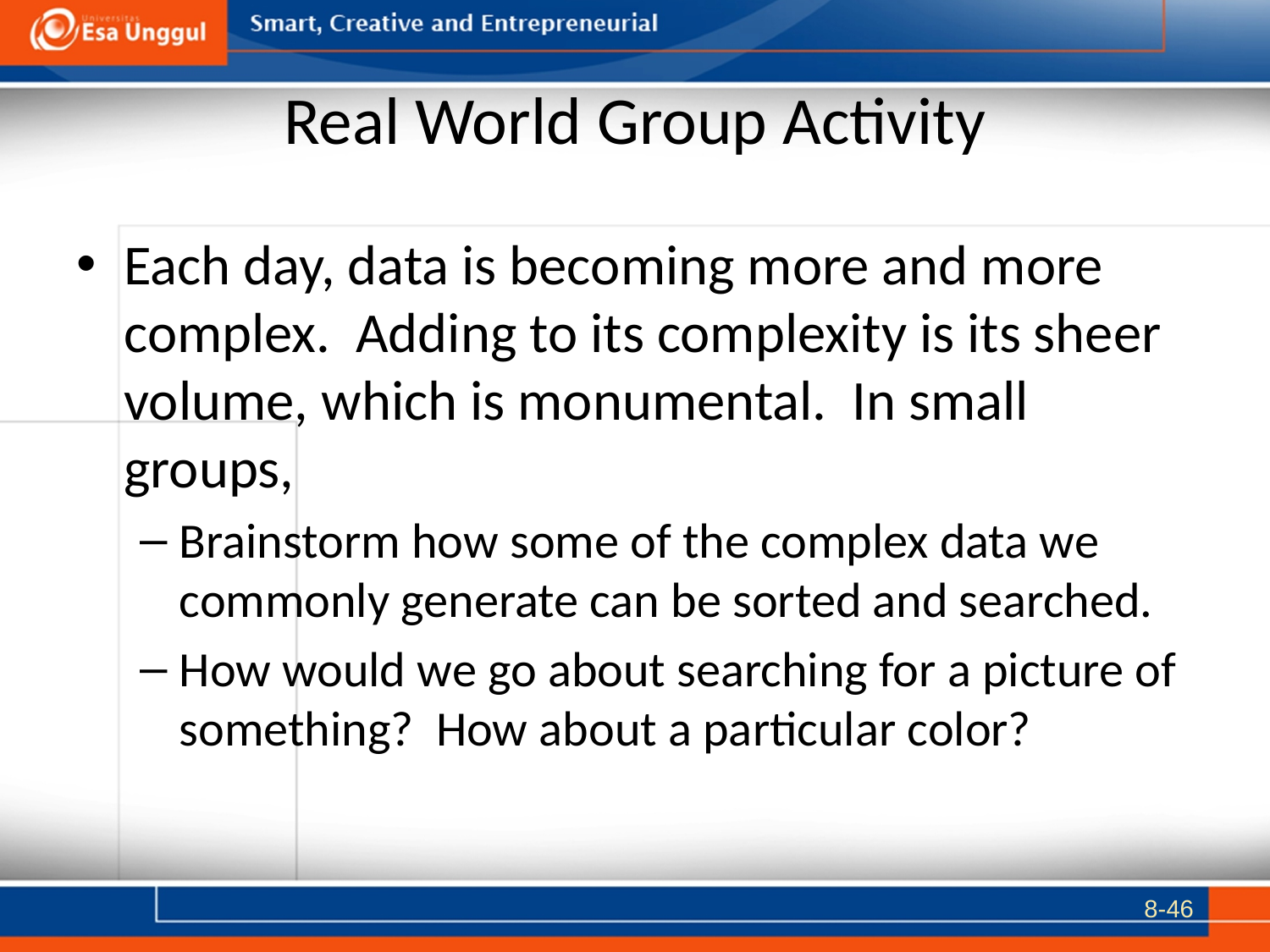

# Real World Group Activity
Each day, data is becoming more and more complex.  Adding to its complexity is its sheer volume, which is monumental.  In small groups,
Brainstorm how some of the complex data we commonly generate can be sorted and searched.
How would we go about searching for a picture of something?  How about a particular color?
8-46